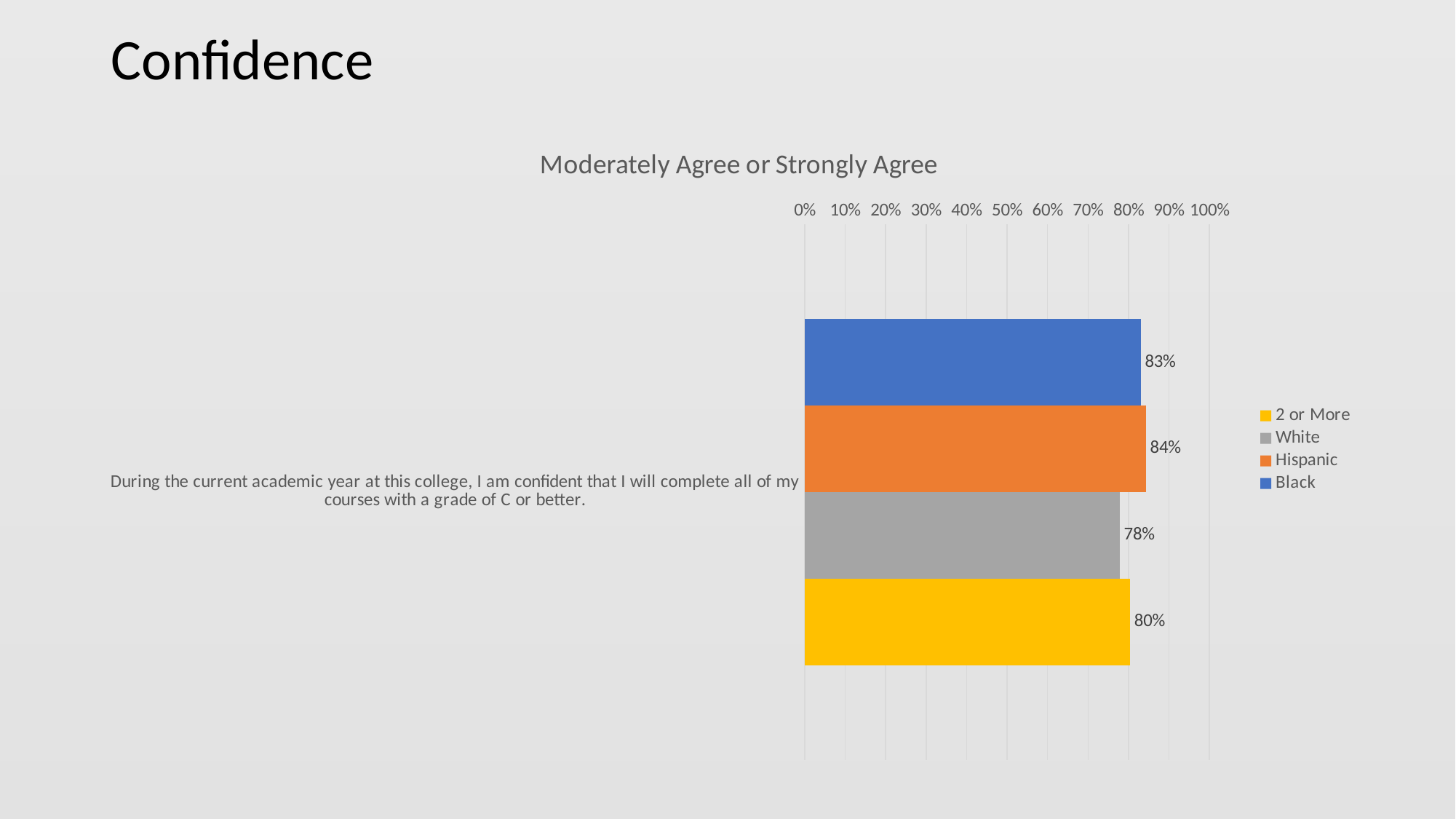

# Confidence

### Chart: Moderately Agree or Strongly Agree

| Category | Black | Hispanic | White | 2 or More |
|---|---|---|---|---|
| During the current academic year at this college, I am confident that I will complete all of my courses with a grade of C or better. | 0.83 | 0.843 | 0.778 | 0.804 |